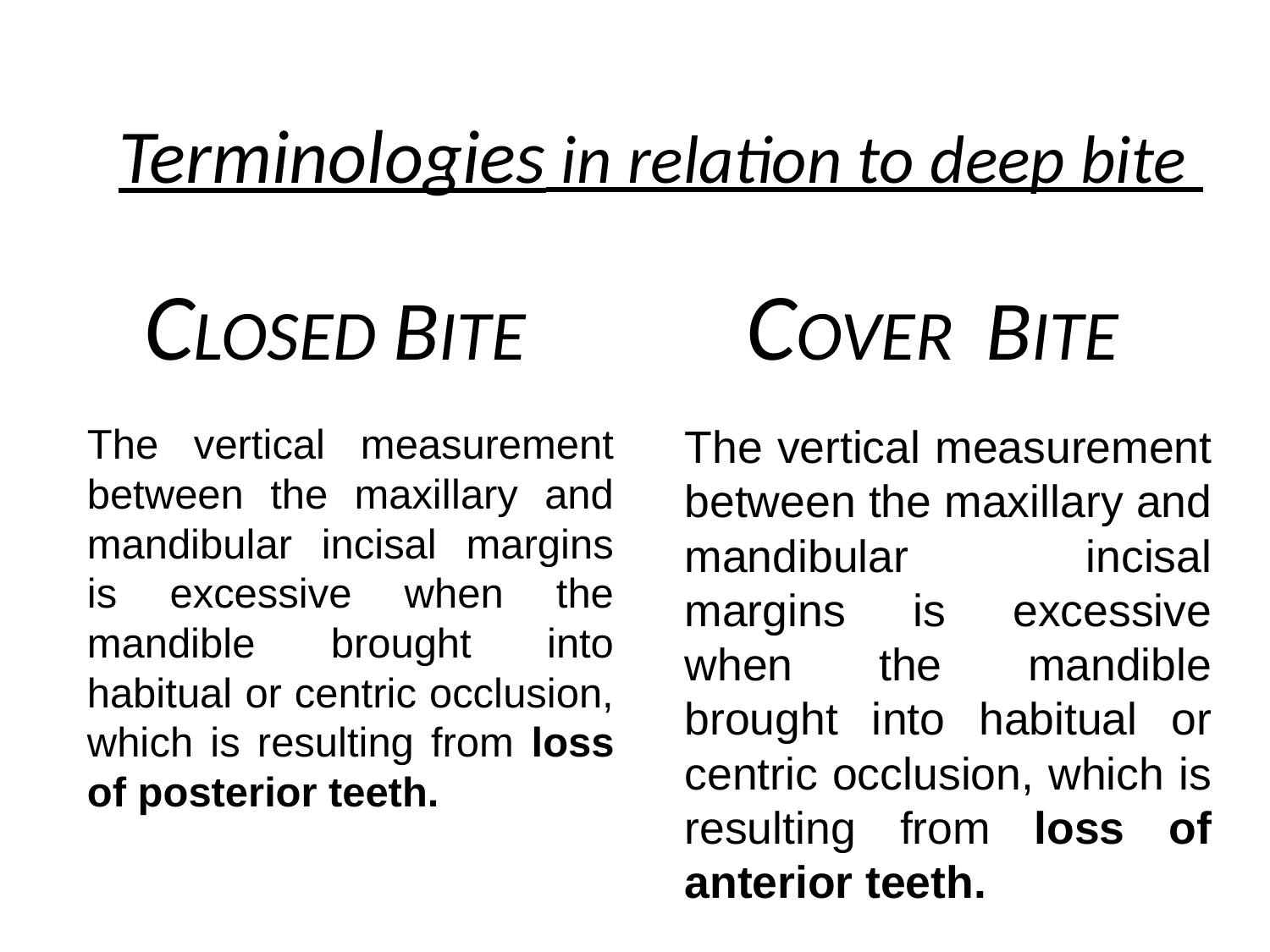

# Terminologies in relation to deep bite
CLOSED BITE
COVER  BITE
The vertical measurement between the maxillary and mandibular incisal margins is excessive when the mandible brought into habitual or centric occlusion, which is resulting from loss of posterior teeth.
The vertical measurement between the maxillary and mandibular incisal margins is excessive when the mandible brought into habitual or centric occlusion, which is resulting from loss of anterior teeth.